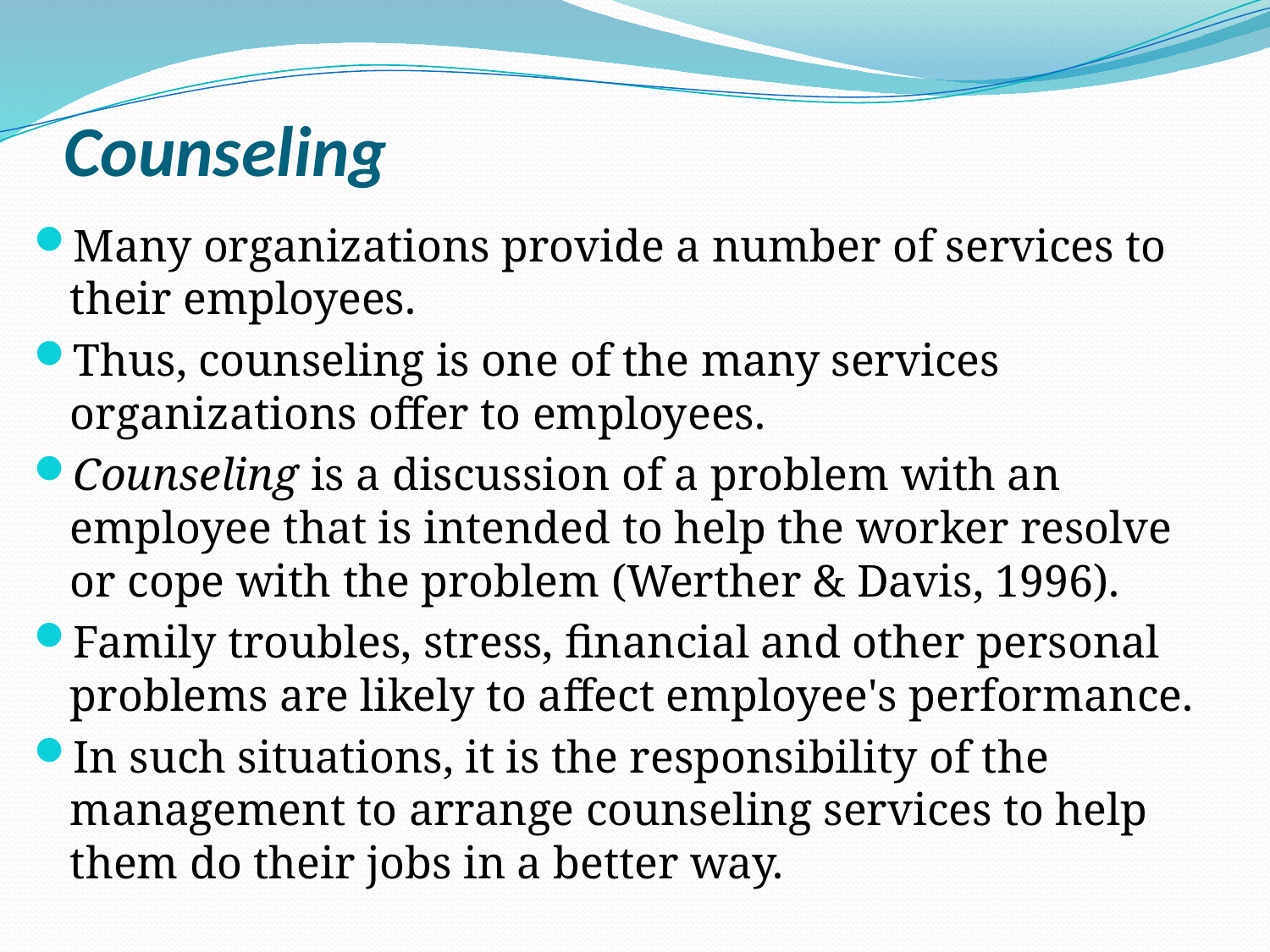

# Counseling
Many organizations provide a number of services to their employees.
Thus, counseling is one of the many services organizations offer to employees.
Counseling is a discussion of a problem with an employee that is intended to help the worker resolve or cope with the problem (Werther & Davis, 1996).
Family troubles, stress, financial and other personal problems are likely to affect employee's performance.
In such situations, it is the responsibility of the management to arrange counseling services to help them do their jobs in a better way.